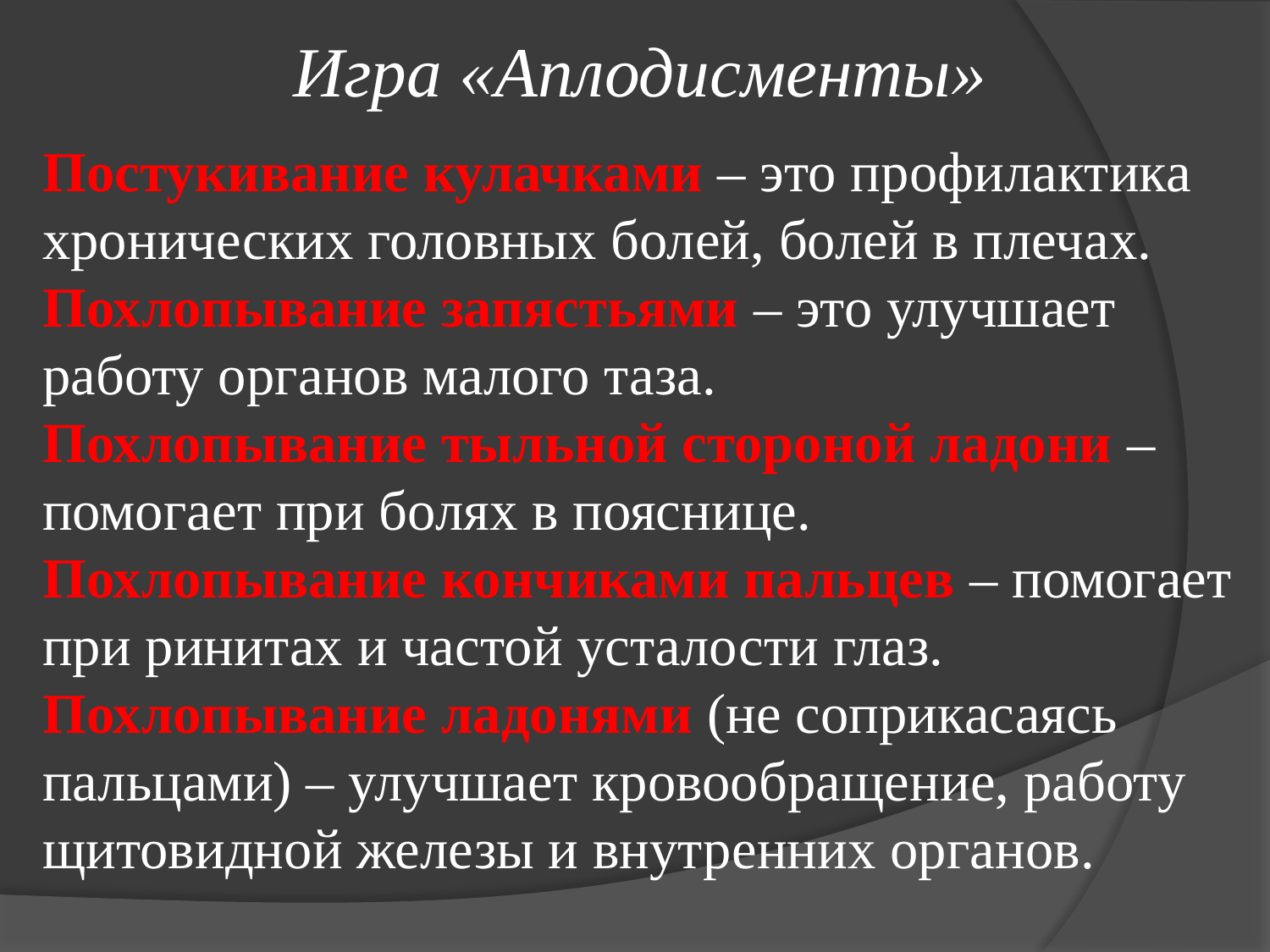

Игра «Аплодисменты»
Постукивание кулачками – это профилактика хронических головных болей, болей в плечах.
Похлопывание запястьями – это улучшает работу органов малого таза.
Похлопывание тыльной стороной ладони – помогает при болях в пояснице.
Похлопывание кончиками пальцев – помогает при ринитах и частой усталости глаз.
Похлопывание ладонями (не соприкасаясь пальцами) – улучшает кровообращение, работу щитовидной железы и внутренних органов.